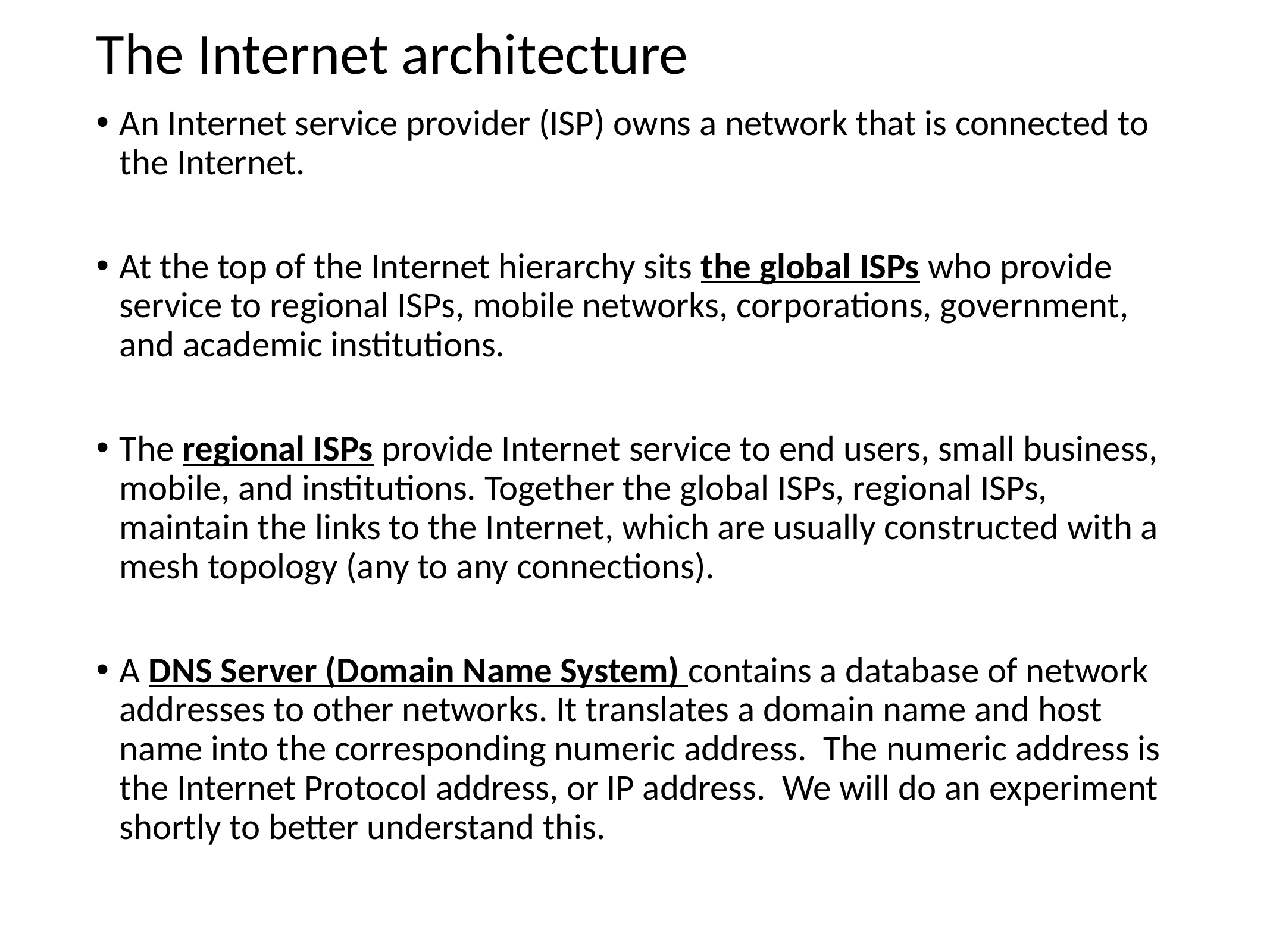

# The Internet architecture
An Internet service provider (ISP) owns a network that is connected to the Internet.

At the top of the Internet hierarchy sits the global ISPs who provide service to regional ISPs, mobile networks, corporations, government, and academic institutions.

The regional ISPs provide Internet service to end users, small business, mobile, and institutions. Together the global ISPs, regional ISPs, maintain the links to the Internet, which are usually constructed with a mesh topology (any to any connections).

A DNS Server (Domain Name System) contains a database of network addresses to other networks. It translates a domain name and host name into the corresponding numeric address.  The numeric address is the Internet Protocol address, or IP address.  We will do an experiment shortly to better understand this.